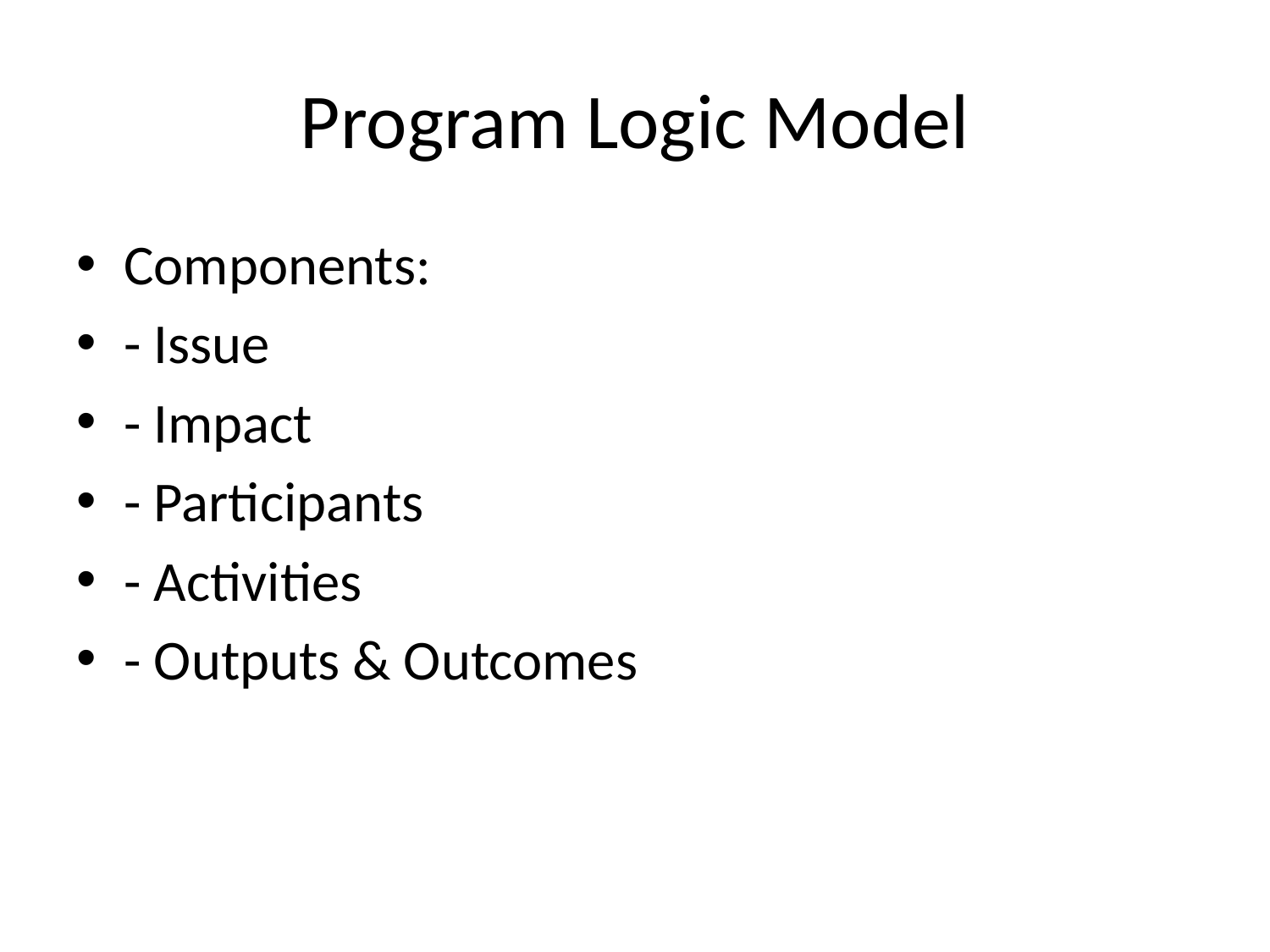

# Program Logic Model
Components:
- Issue
- Impact
- Participants
- Activities
- Outputs & Outcomes